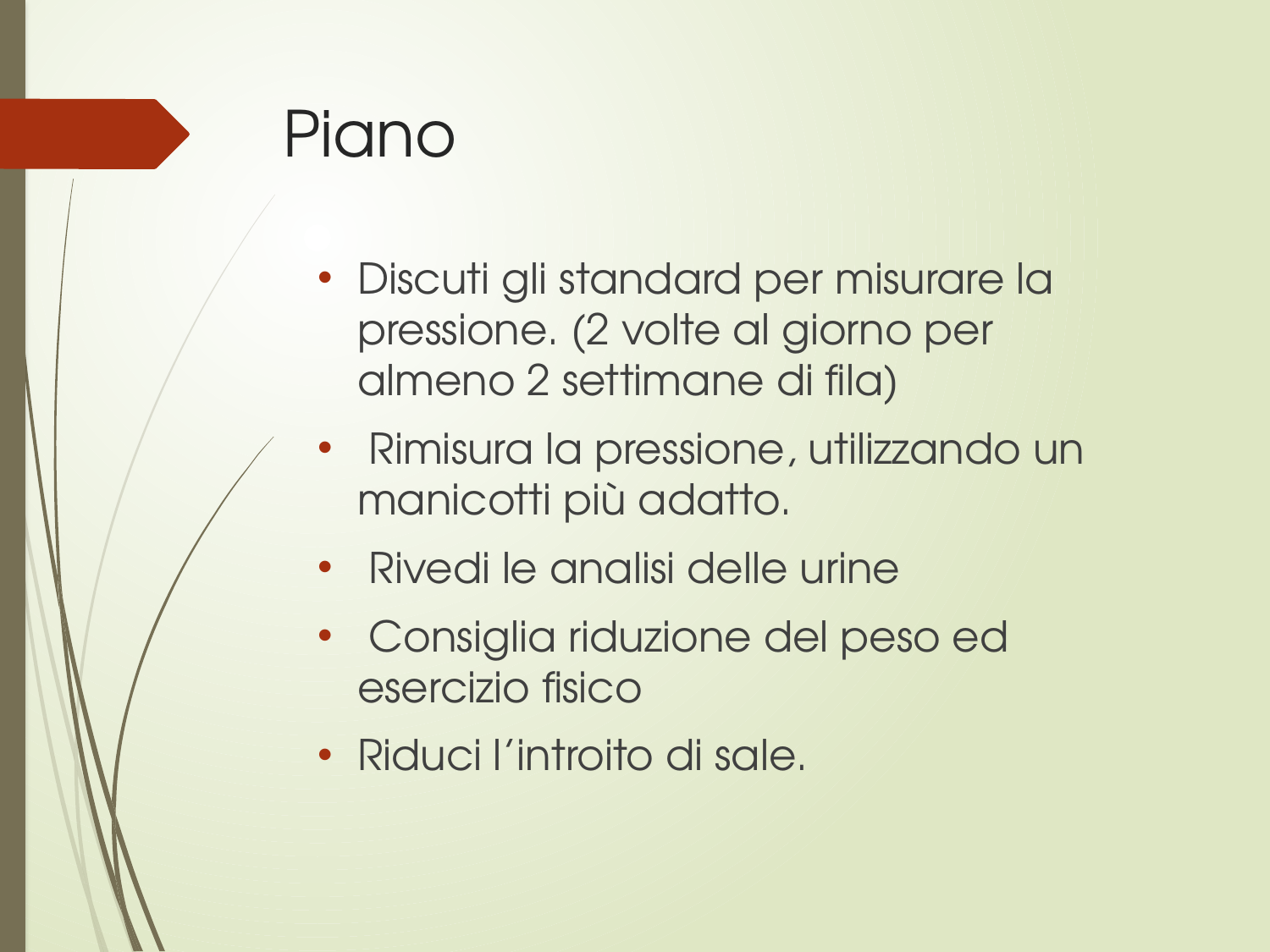

# Piano
Discuti gli standard per misurare la pressione. (2 volte al giorno per almeno 2 settimane di fila)
 Rimisura la pressione, utilizzando un manicotti più adatto.
 Rivedi le analisi delle urine
 Consiglia riduzione del peso ed esercizio fisico
Riduci l’introito di sale.